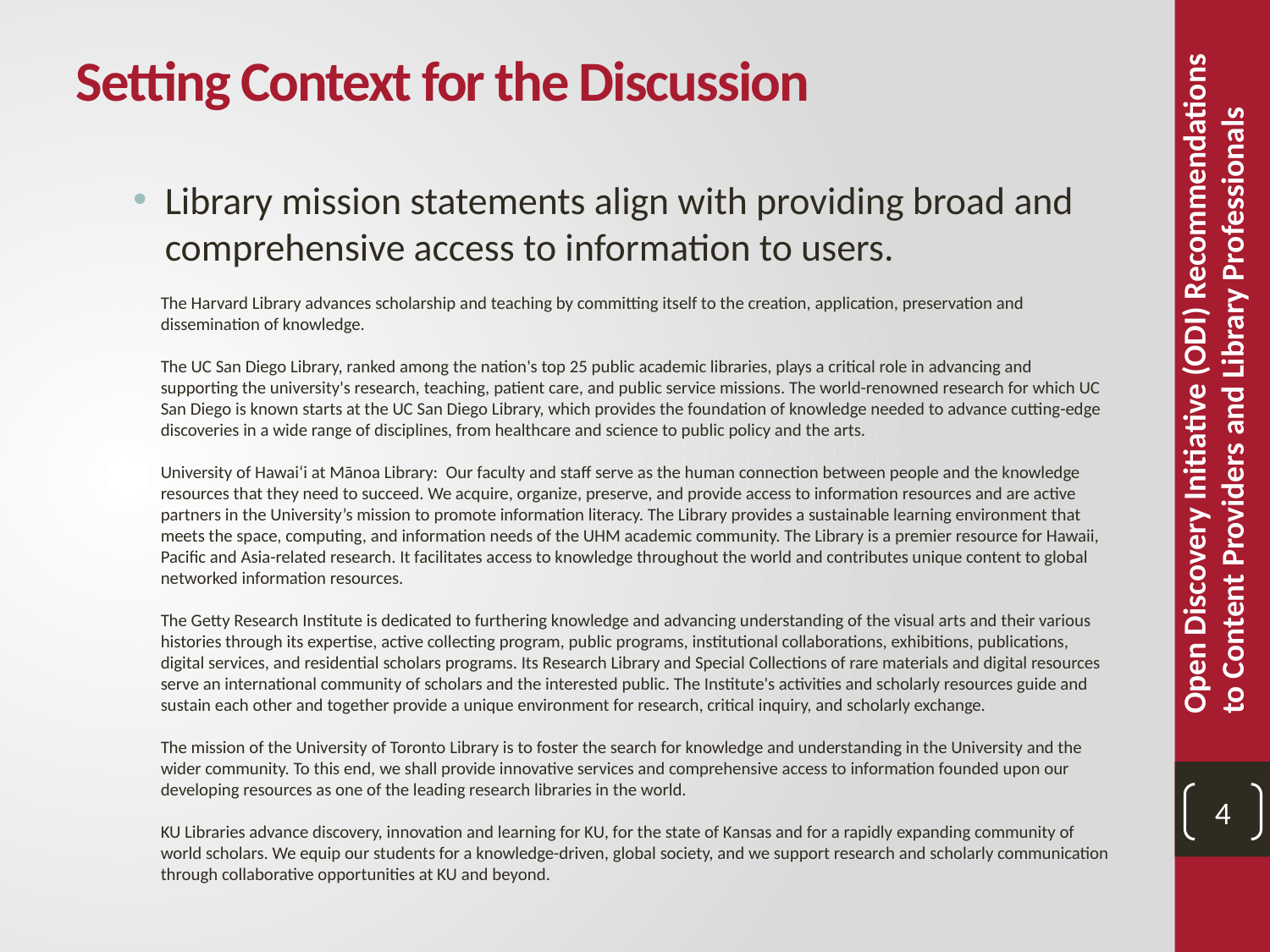

Setting Context for the Discussion
Library mission statements align with providing broad and comprehensive access to information to users.

The Harvard Library advances scholarship and teaching by committing itself to the creation, application, preservation and dissemination of knowledge.

The UC San Diego Library, ranked among the nation's top 25 public academic libraries, plays a critical role in advancing and supporting the university's research, teaching, patient care, and public service missions. The world-renowned research for which UC San Diego is known starts at the UC San Diego Library, which provides the foundation of knowledge needed to advance cutting-edge discoveries in a wide range of disciplines, from healthcare and science to public policy and the arts.

University of Hawai‘i at Mānoa Library:  Our faculty and staff serve as the human connection between people and the knowledge resources that they need to succeed. We acquire, organize, preserve, and provide access to information resources and are active partners in the University’s mission to promote information literacy. The Library provides a sustainable learning environment that meets the space, computing, and information needs of the UHM academic community. The Library is a premier resource for Hawaii, Pacific and Asia-related research. It facilitates access to knowledge throughout the world and contributes unique content to global networked information resources.

The Getty Research Institute is dedicated to furthering knowledge and advancing understanding of the visual arts and their various histories through its expertise, active collecting program, public programs, institutional collaborations, exhibitions, publications, digital services, and residential scholars programs. Its Research Library and Special Collections of rare materials and digital resources serve an international community of scholars and the interested public. The Institute's activities and scholarly resources guide and sustain each other and together provide a unique environment for research, critical inquiry, and scholarly exchange.

The mission of the University of Toronto Library is to foster the search for knowledge and understanding in the University and the wider community. To this end, we shall provide innovative services and comprehensive access to information founded upon our developing resources as one of the leading research libraries in the world.

KU Libraries advance discovery, innovation and learning for KU, for the state of Kansas and for a rapidly expanding community of world scholars. We equip our students for a knowledge-driven, global society, and we support research and scholarly communication through collaborative opportunities at KU and beyond.
Open Discovery Initiative (ODI) Recommendations to Content Providers and Library Professionals
4